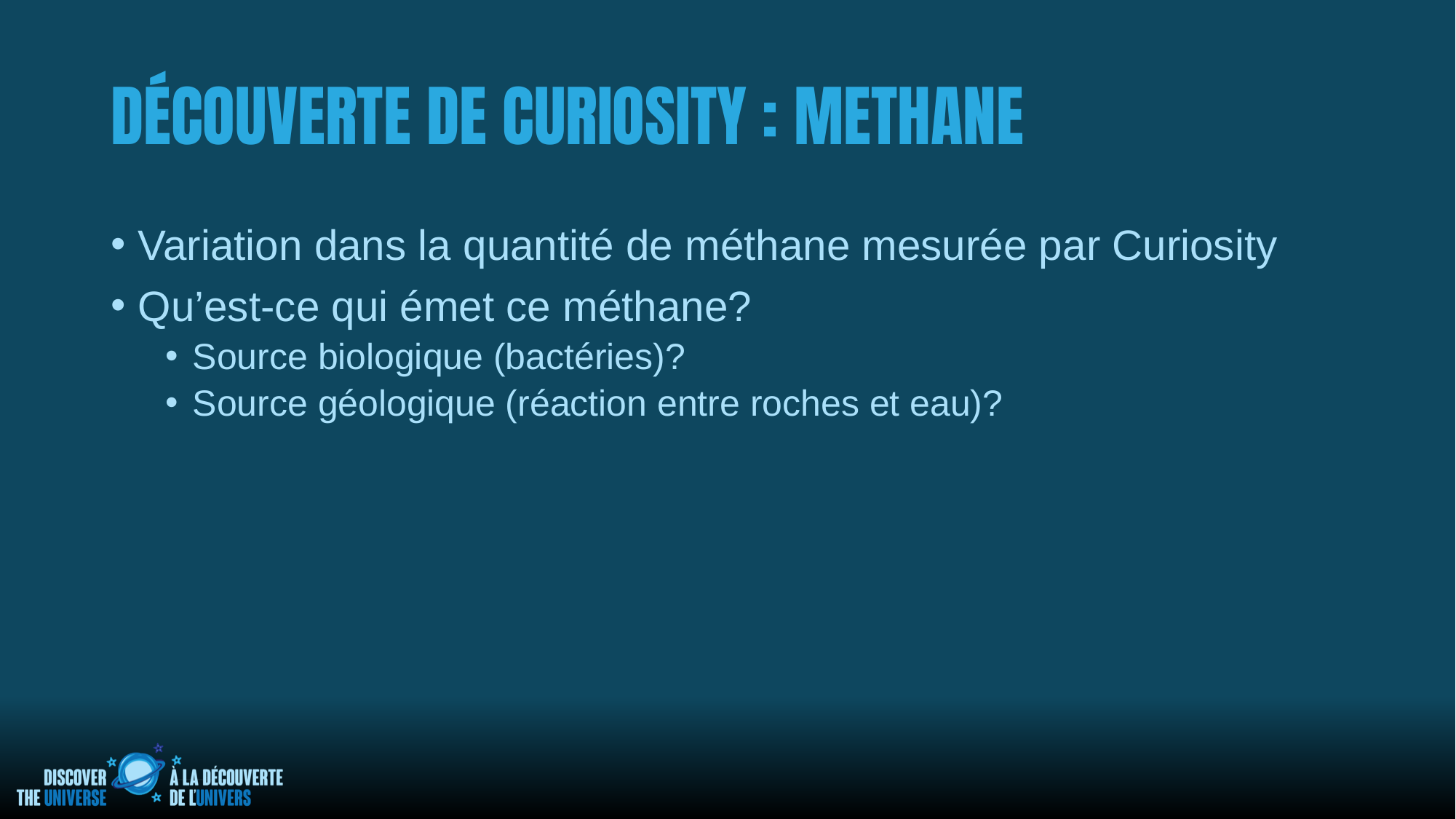

# Découverte de Curiosity : Methane
Variation dans la quantité de méthane mesurée par Curiosity
Qu’est-ce qui émet ce méthane?
Source biologique (bactéries)?
Source géologique (réaction entre roches et eau)?